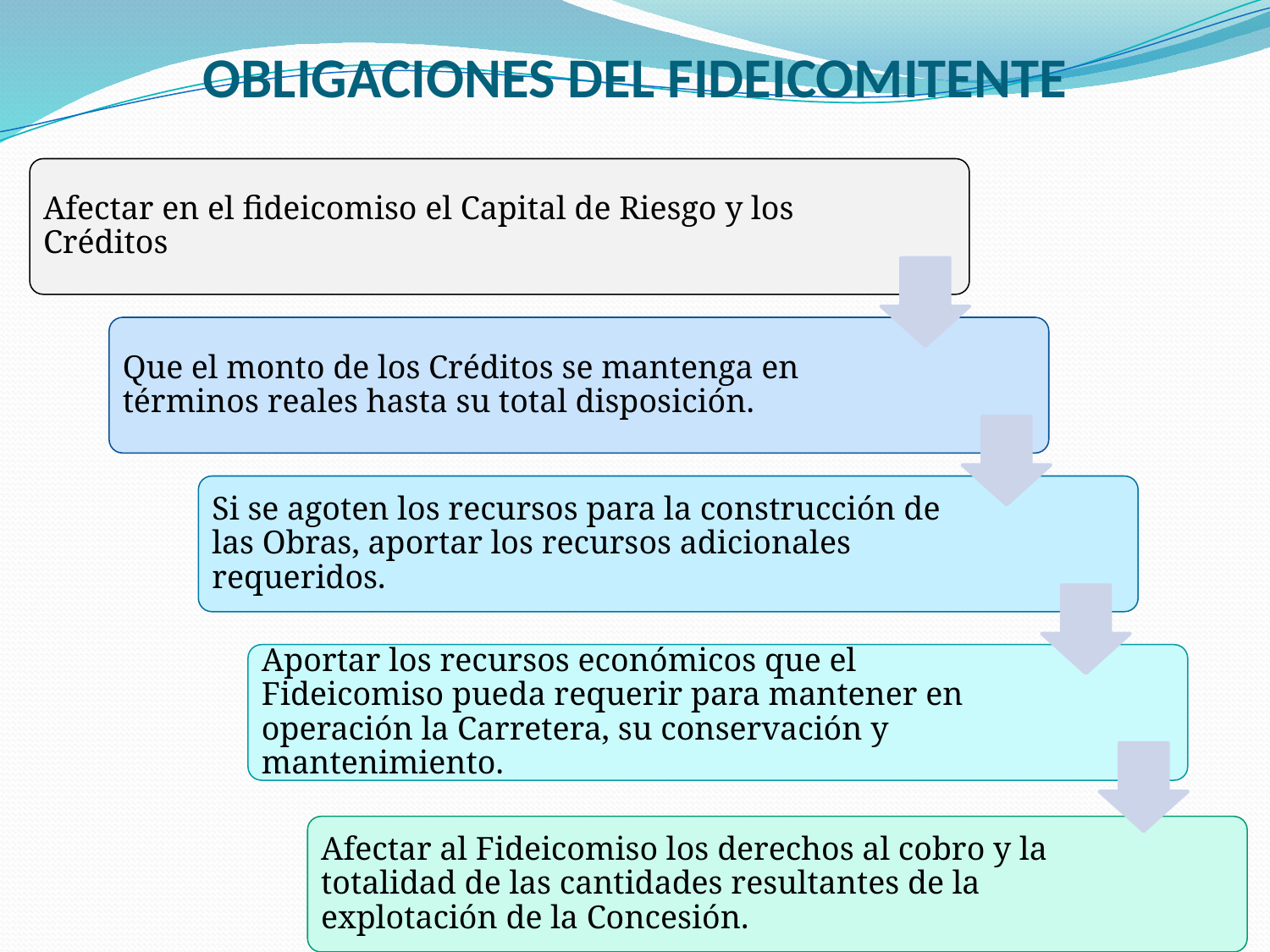

# OBLIGACIONES DEL FIDEICOMITENTE

Afectar en el fideicomiso el Capital de Riesgo y los Créditos

Que el monto de los Créditos se mantenga en términos reales hasta su total disposición.

Si se agoten los recursos para la construcción de las Obras, aportar los recursos adicionales requeridos.

Aportar los recursos económicos que el Fideicomiso pueda requerir para mantener en operación la Carretera, su conservación y mantenimiento.

Afectar al Fideicomiso los derechos al cobro y la totalidad de las cantidades resultantes de la explotación de la Concesión.
14